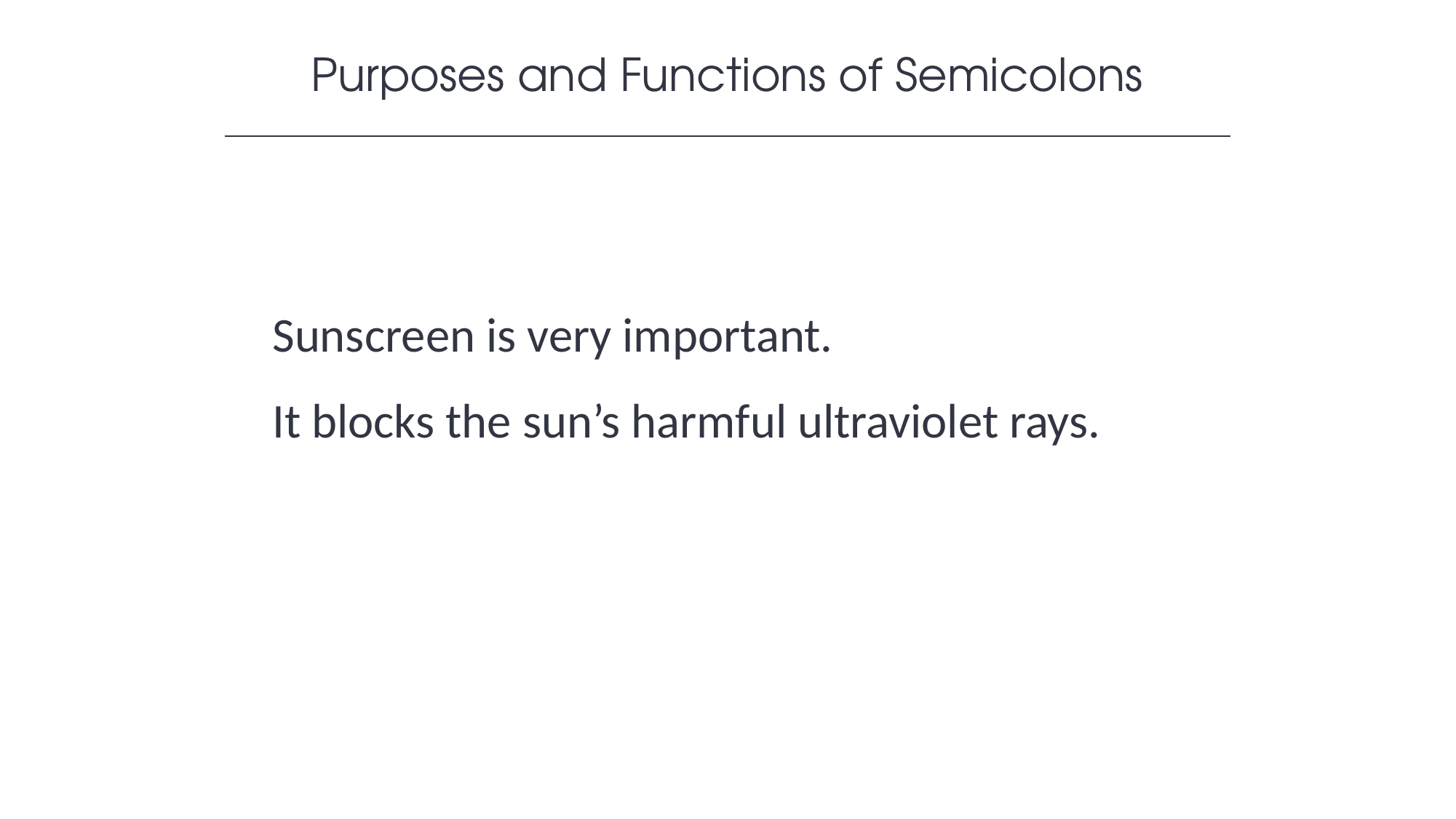

Purposes and Functions of Semicolons
Sunscreen is very important.
It blocks the sun’s harmful ultraviolet rays.